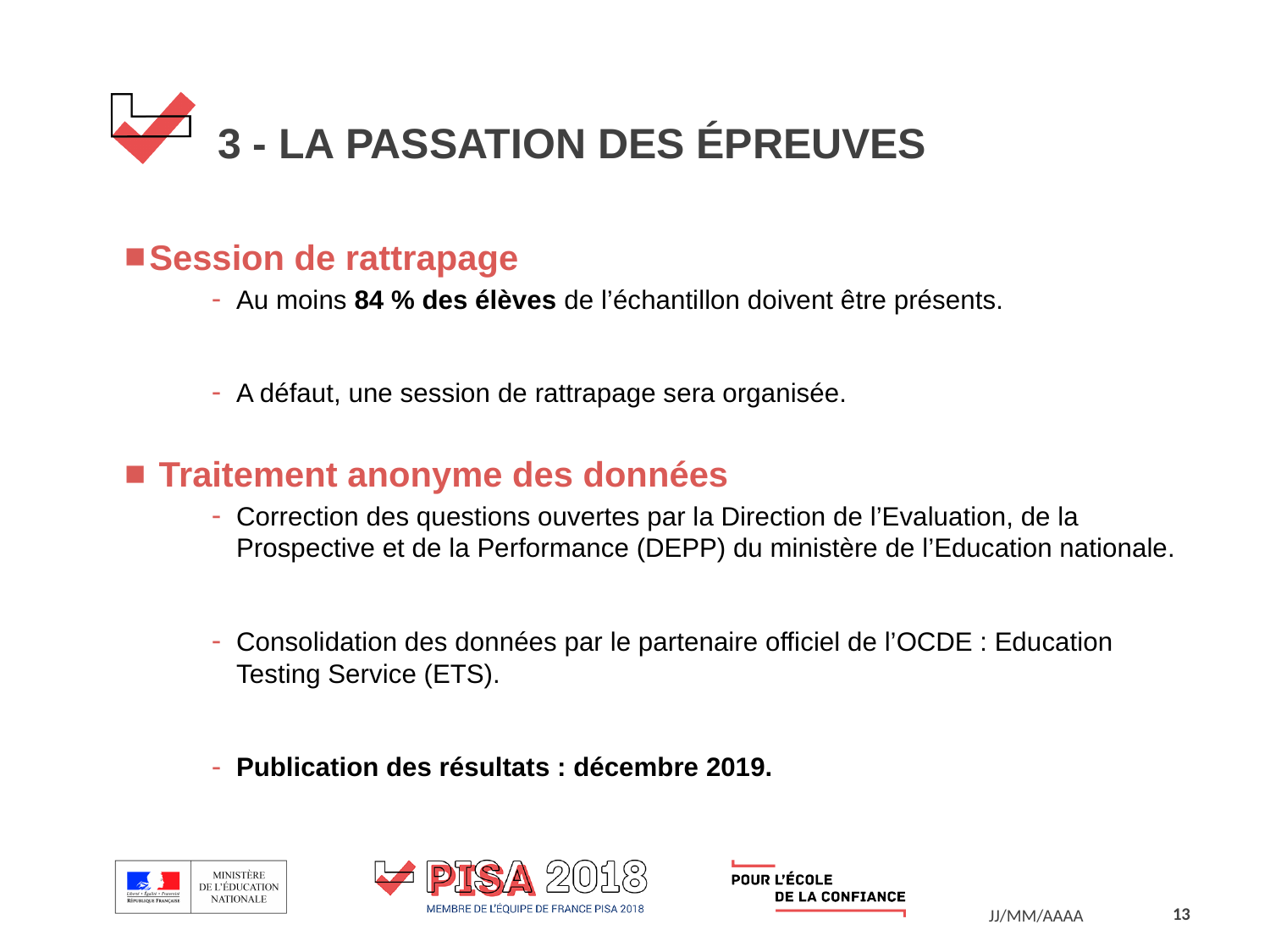

# 3 - LA PASSATION DES épreuves
Session de rattrapage
Au moins 84 % des élèves de l’échantillon doivent être présents.

A défaut, une session de rattrapage sera organisée.

 Traitement anonyme des données
Correction des questions ouvertes par la Direction de l’Evaluation, de la Prospective et de la Performance (DEPP) du ministère de l’Education nationale.

Consolidation des données par le partenaire officiel de l’OCDE : Education Testing Service (ETS).

Publication des résultats : décembre 2019.
13